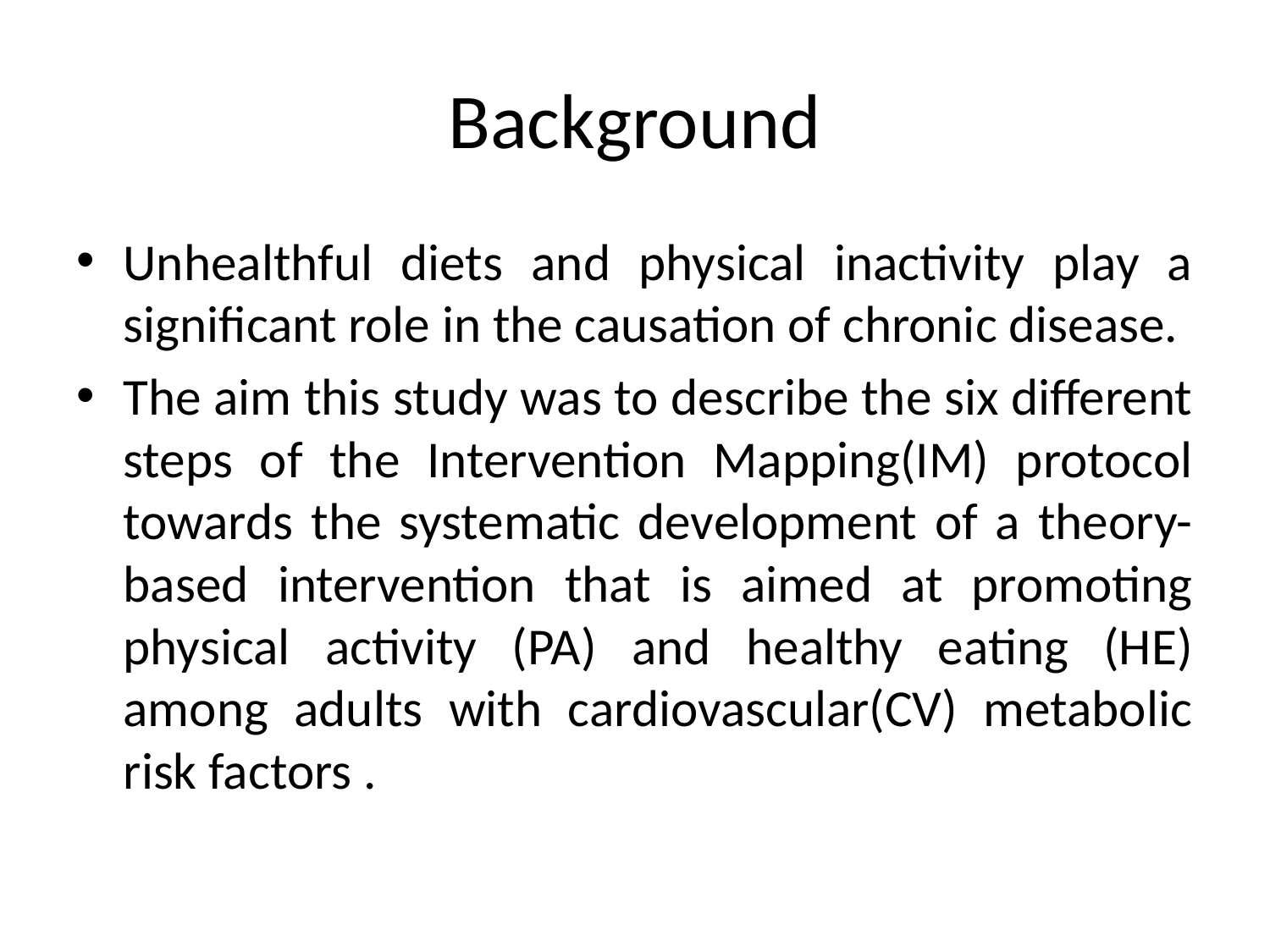

# Background
Unhealthful diets and physical inactivity play a significant role in the causation of chronic disease.
The aim this study was to describe the six different steps of the Intervention Mapping(IM) protocol towards the systematic development of a theory-based intervention that is aimed at promoting physical activity (PA) and healthy eating (HE) among adults with cardiovascular(CV) metabolic risk factors .